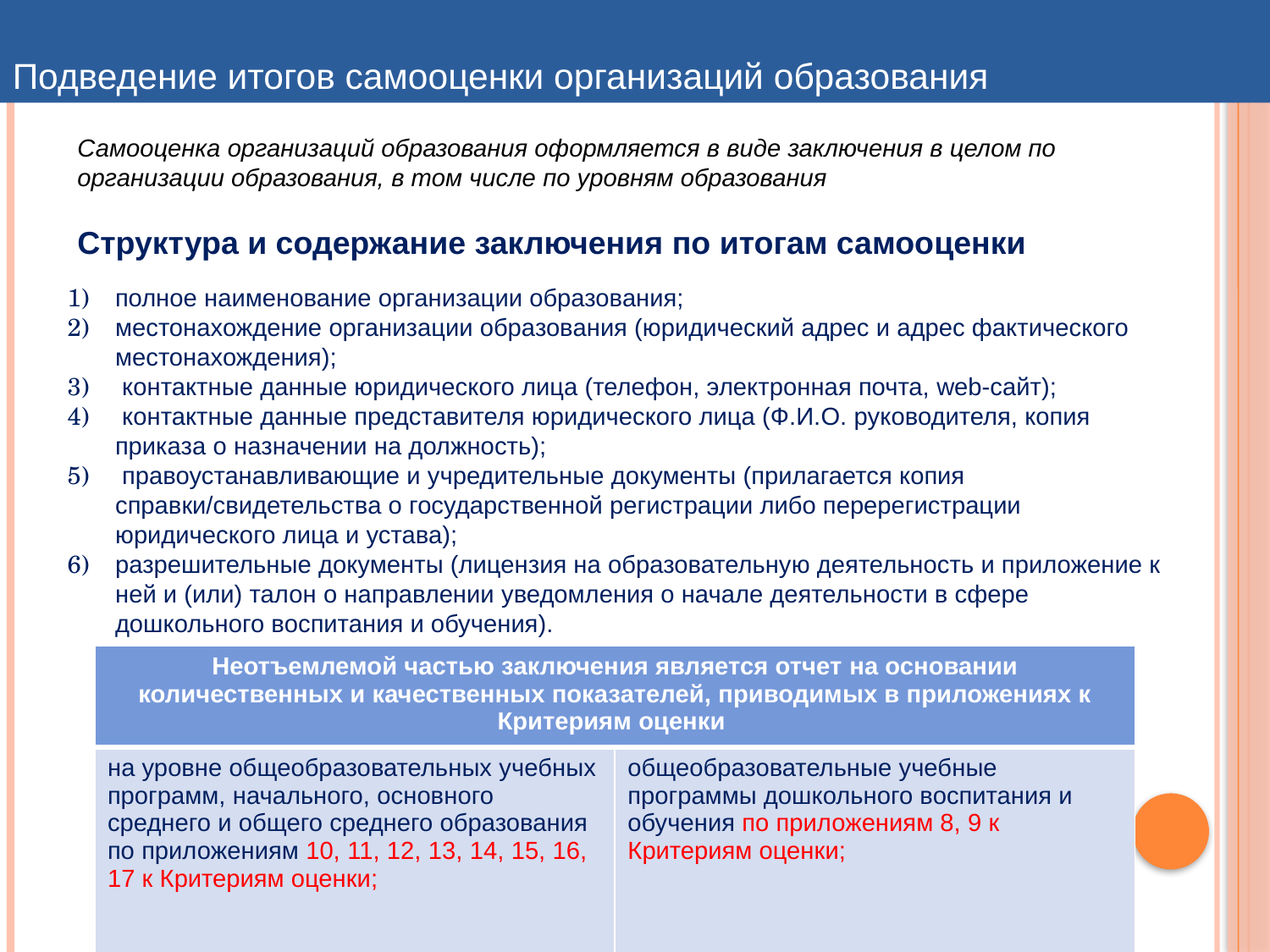

Подведение итогов самооценки организаций образования
Самооценка организаций образования оформляется в виде заключения в целом по организации образования, в том числе по уровням образования
Структура и содержание заключения по итогам самооценки
полное наименование организации образования;
местонахождение организации образования (юридический адрес и адрес фактического местонахождения);
 контактные данные юридического лица (телефон, электронная почта, web-сайт);
 контактные данные представителя юридического лица (Ф.И.О. руководителя, копия приказа о назначении на должность);
 правоустанавливающие и учредительные документы (прилагается копия справки/свидетельства о государственной регистрации либо перерегистрации юридического лица и устава);
разрешительные документы (лицензия на образовательную деятельность и приложение к ней и (или) талон о направлении уведомления о начале деятельности в сфере дошкольного воспитания и обучения).
| Неотъемлемой частью заключения является отчет на основании количественных и качественных показателей, приводимых в приложениях к Критериям оценки |  |
| --- | --- |
| на уровне общеобразовательных учебных программ, начального, основного среднего и общего среднего образования по приложениям 10, 11, 12, 13, 14, 15, 16, 17 к Критериям оценки; | общеобразовательные учебные программы дошкольного воспитания и обучения по приложениям 8, 9 к Критериям оценки; |